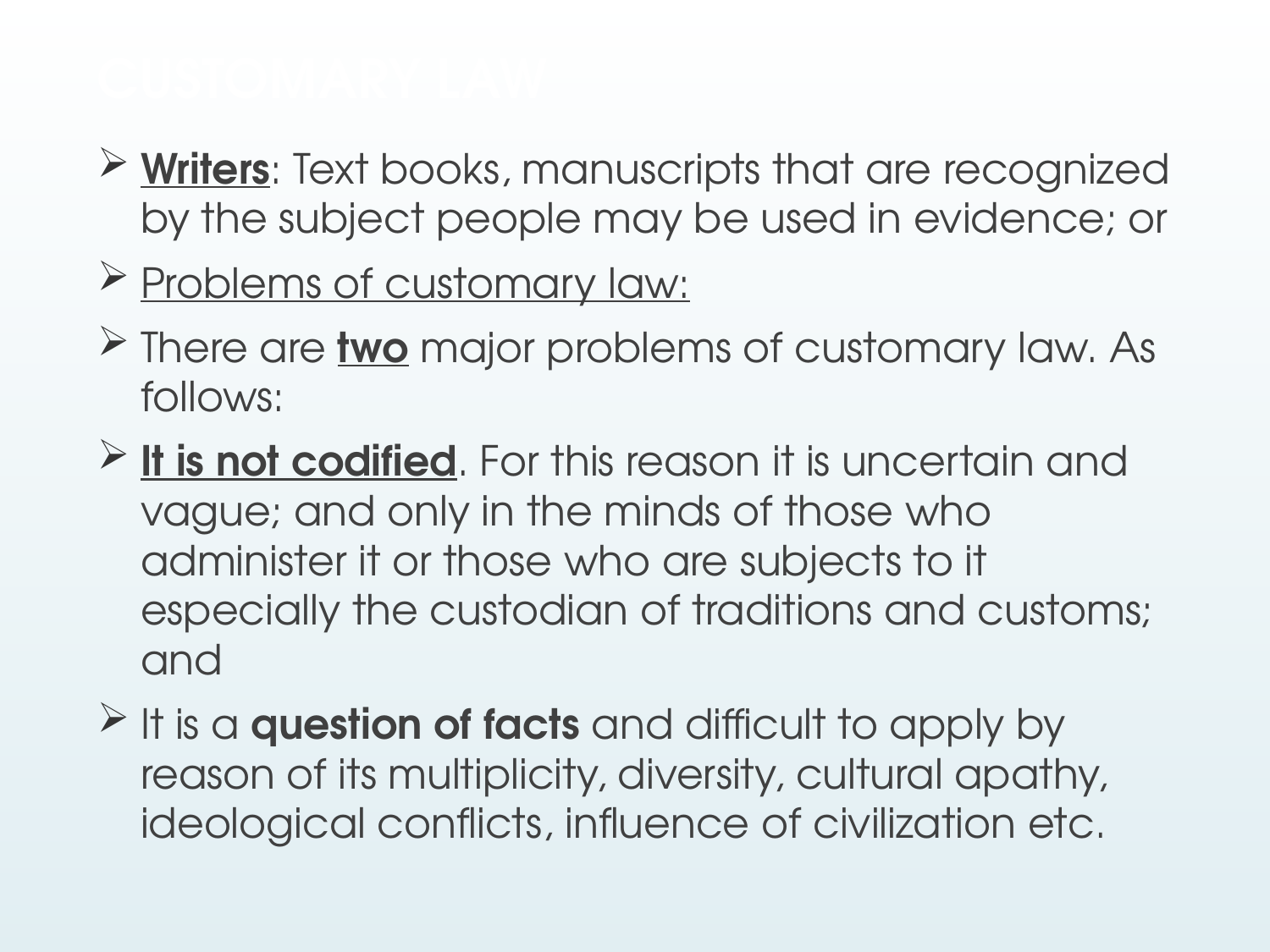

# CUSTOMARY LAW
Writers: Text books, manuscripts that are recognized by the subject people may be used in evidence; or
Problems of customary law:
There are two major problems of customary law. As follows:
It is not codified. For this reason it is uncertain and vague; and only in the minds of those who administer it or those who are subjects to it especially the custodian of traditions and customs; and
It is a question of facts and difficult to apply by reason of its multiplicity, diversity, cultural apathy, ideological conflicts, influence of civilization etc.